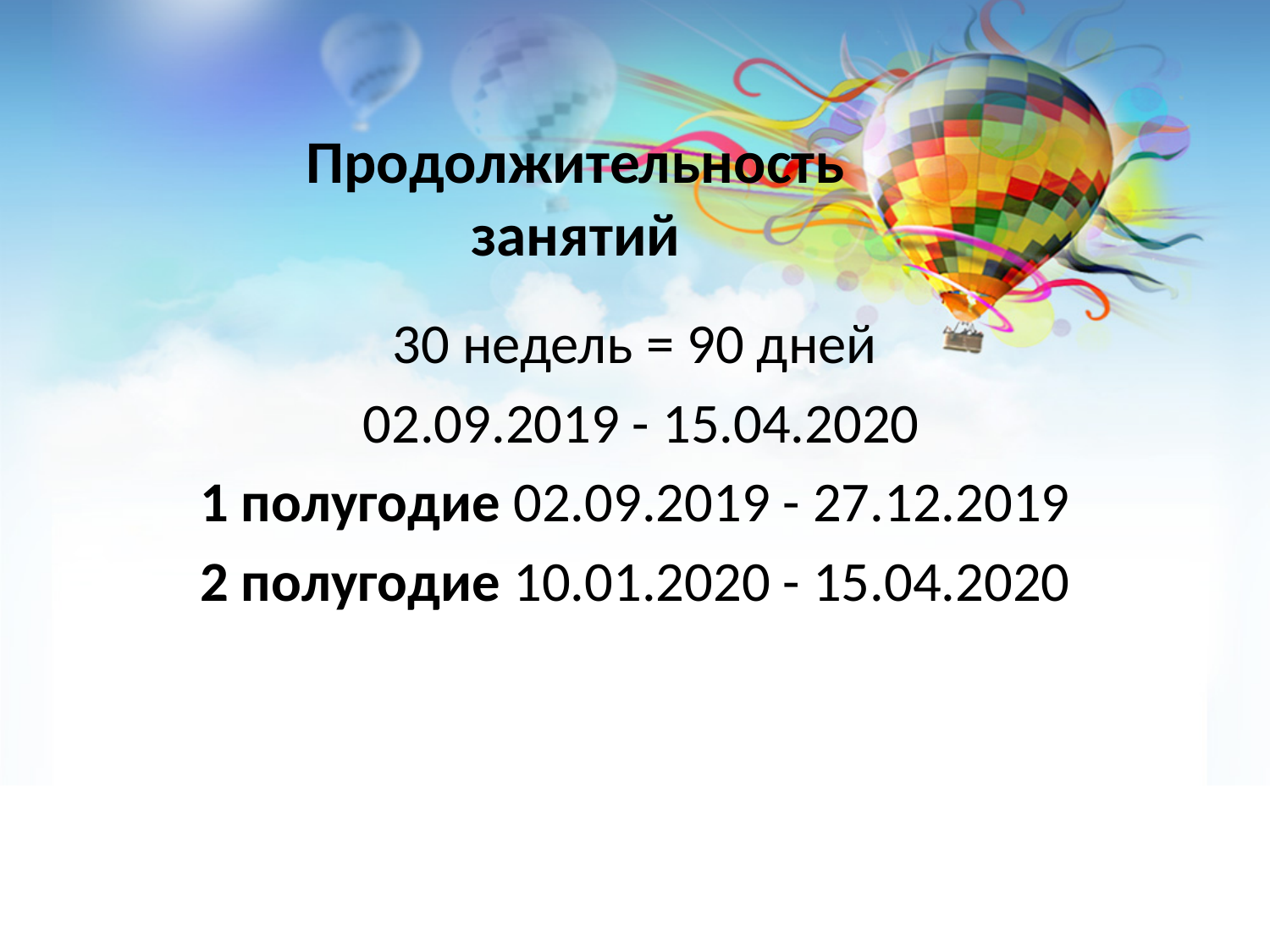

# Продолжительность занятий

30 недель = 90 дней
 02.09.2019 - 15.04.2020
1 полугодие 02.09.2019 - 27.12.2019
2 полугодие 10.01.2020 - 15.04.2020